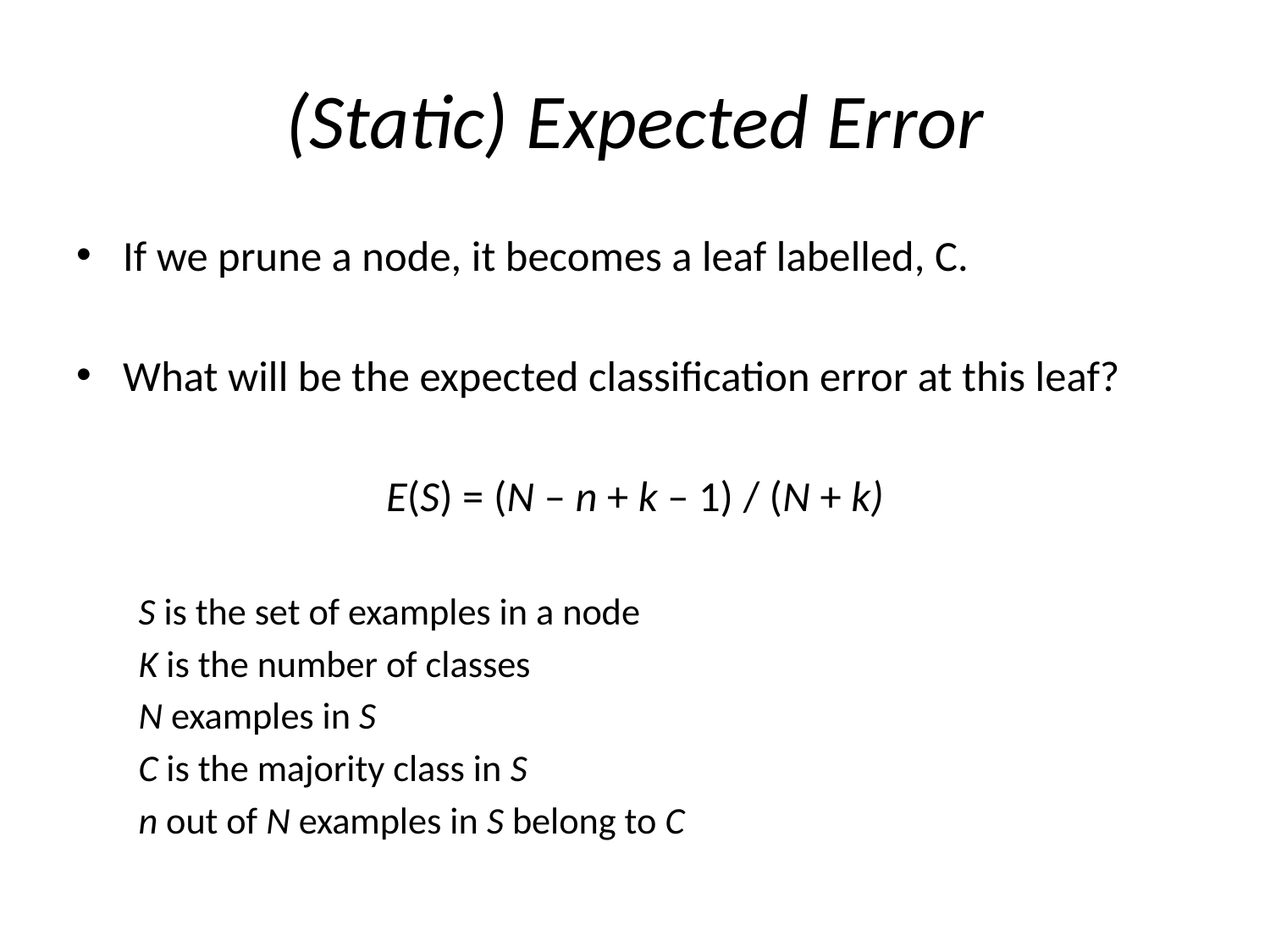

# (Static) Expected Error
If we prune a node, it becomes a leaf labelled, C.

What will be the expected classification error at this leaf?

E(S) = (N – n + k – 1) / (N + k)

S is the set of examples in a node
K is the number of classes
N examples in S
C is the majority class in S
n out of N examples in S belong to C